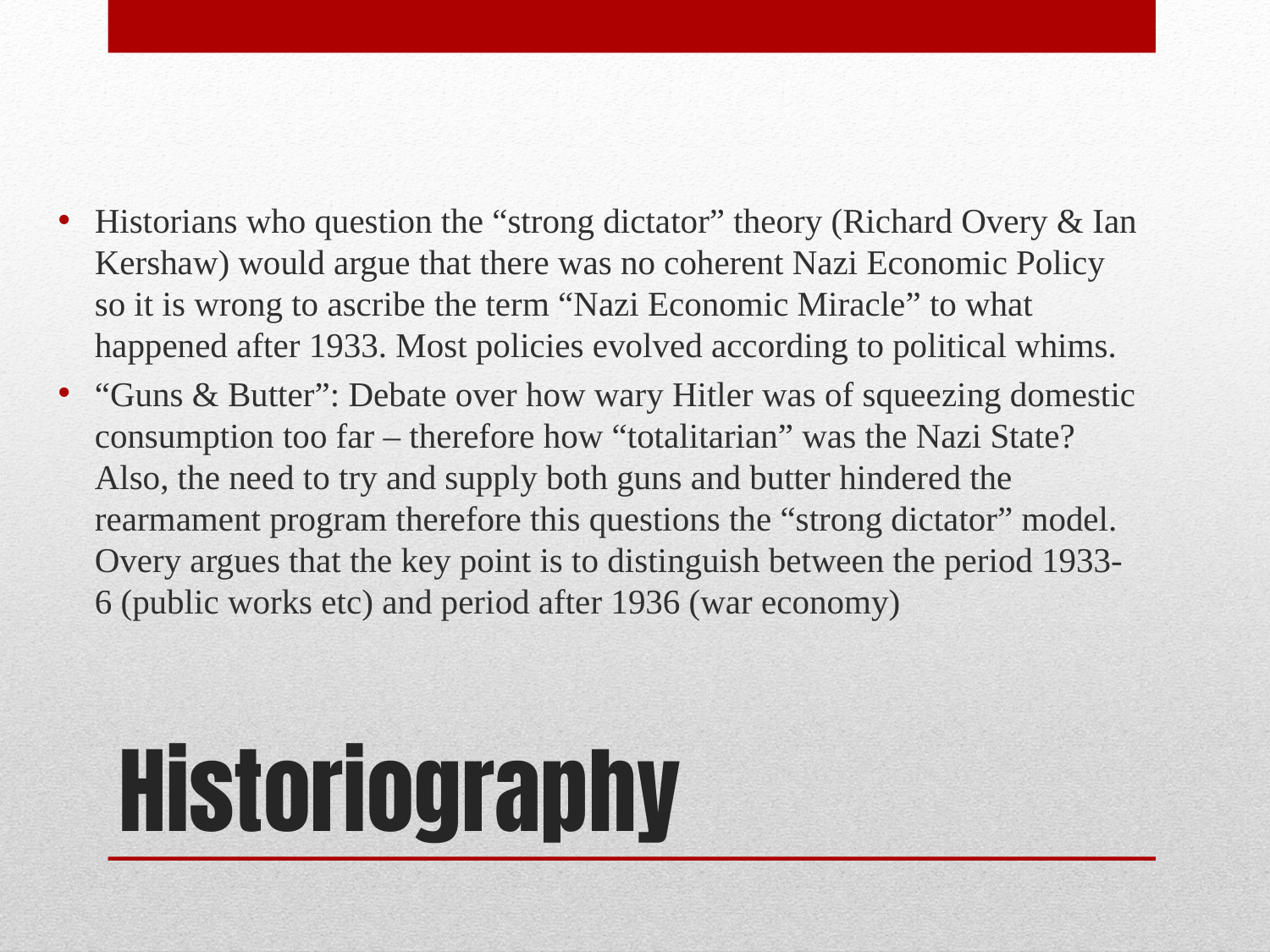

Historians who question the “strong dictator” theory (Richard Overy & Ian Kershaw) would argue that there was no coherent Nazi Economic Policy so it is wrong to ascribe the term “Nazi Economic Miracle” to what happened after 1933. Most policies evolved according to political whims.
“Guns & Butter”: Debate over how wary Hitler was of squeezing domestic consumption too far – therefore how “totalitarian” was the Nazi State? Also, the need to try and supply both guns and butter hindered the rearmament program therefore this questions the “strong dictator” model. Overy argues that the key point is to distinguish between the period 1933-6 (public works etc) and period after 1936 (war economy)

# Historiography